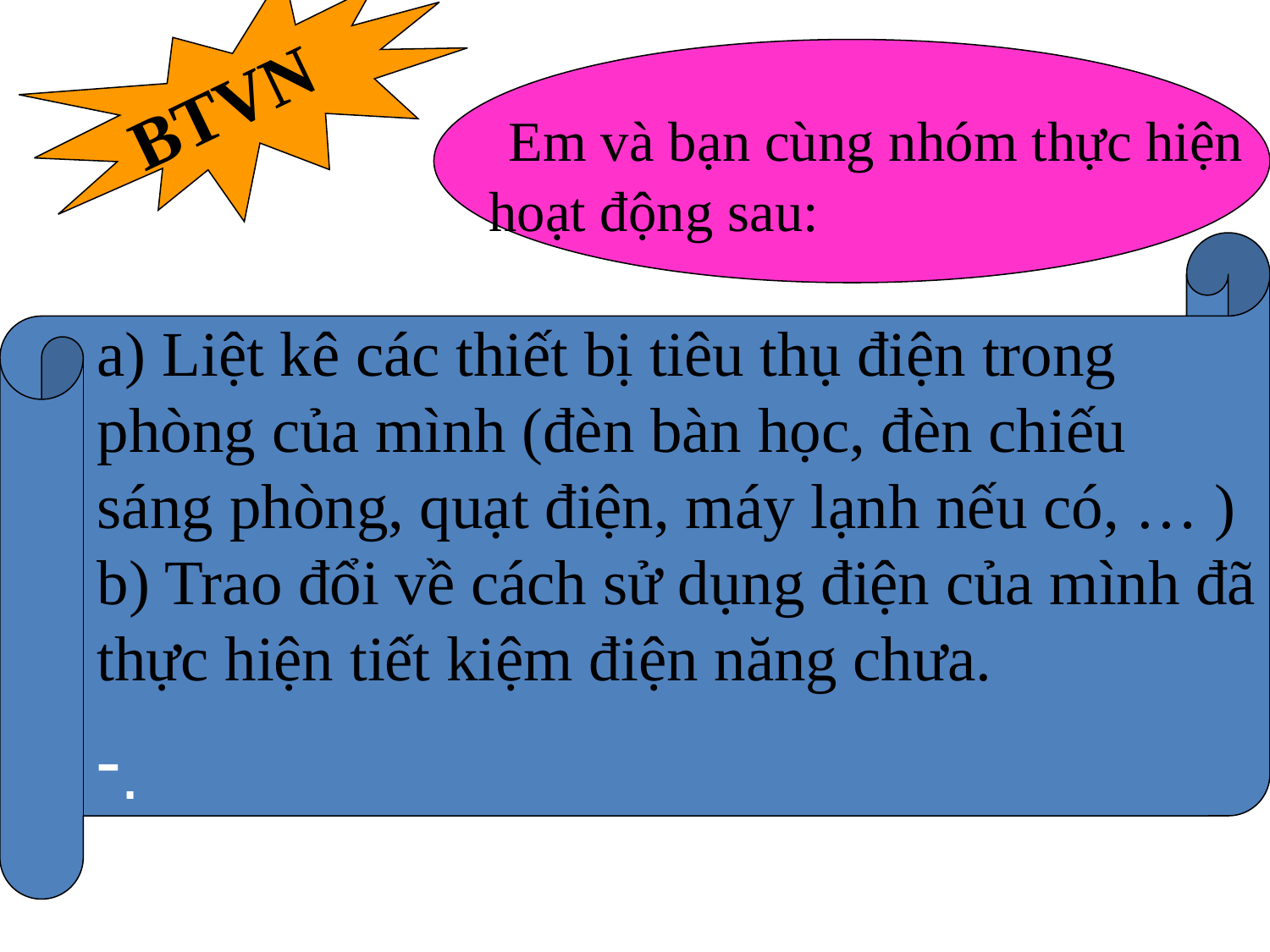

BTVN
 Em và bạn cùng nhóm thực hiện hoạt động sau:

a) Liệt kê các thiết bị tiêu thụ điện trong phòng của mình (đèn bàn học, đèn chiếu sáng phòng, quạt điện, máy lạnh nếu có, … )
b) Trao đổi về cách sử dụng điện của mình đã thực hiện tiết kiệm điện năng chưa.
.